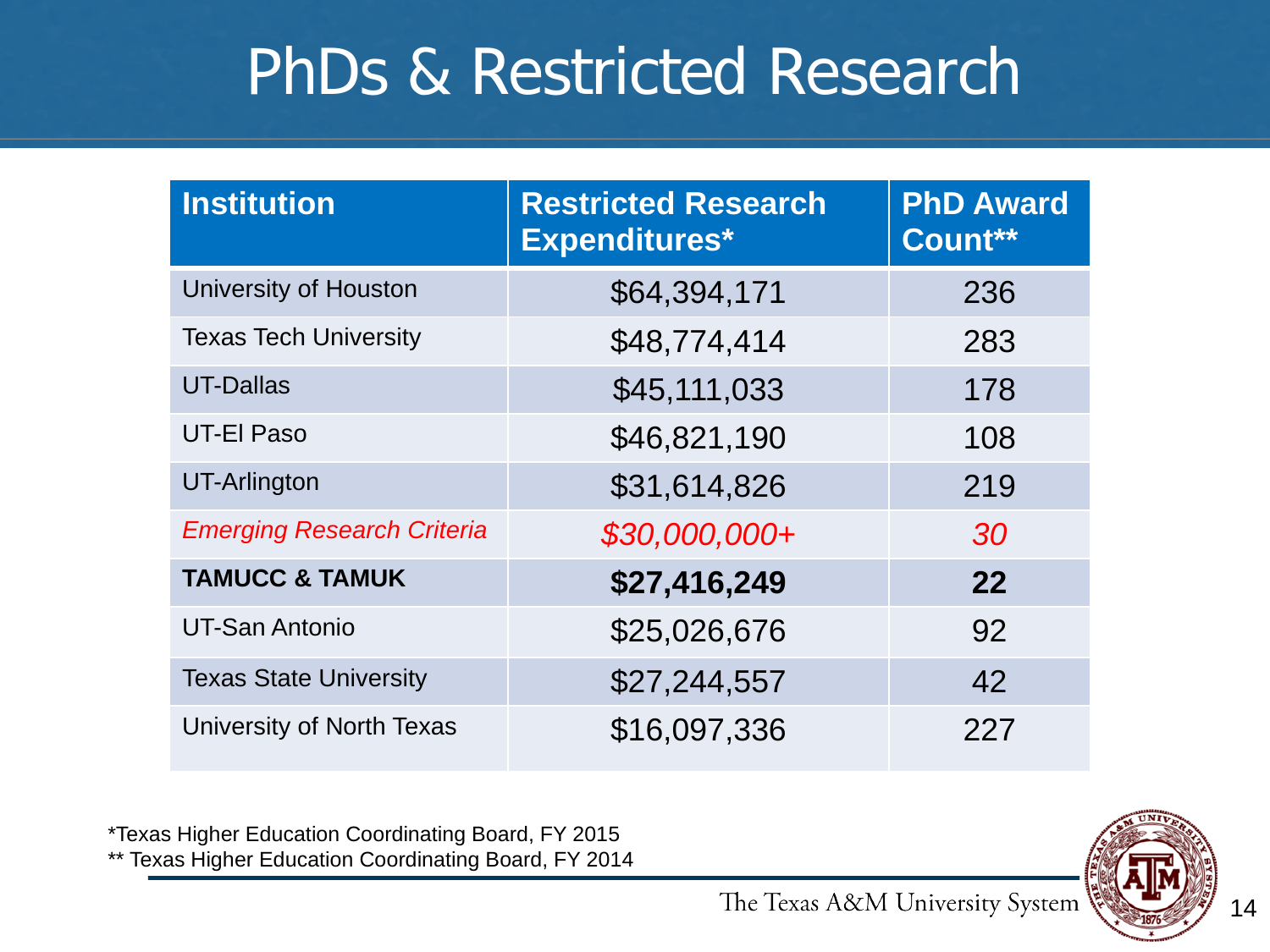

# PhDs & Restricted Research
| Institution | Restricted Research Expenditures\* | PhD Award Count\*\* |
| --- | --- | --- |
| University of Houston | $64,394,171 | 236 |
| Texas Tech University | $48,774,414 | 283 |
| UT-Dallas | $45,111,033 | 178 |
| UT-El Paso | $46,821,190 | 108 |
| UT-Arlington | $31,614,826 | 219 |
| Emerging Research Criteria | $30,000,000+ | 30 |
| TAMUCC & TAMUK | $27,416,249 | 22 |
| UT-San Antonio | $25,026,676 | 92 |
| Texas State University | $27,244,557 | 42 |
| University of North Texas | $16,097,336 | 227 |
*Texas Higher Education Coordinating Board, FY 2015
** Texas Higher Education Coordinating Board, FY 2014
14